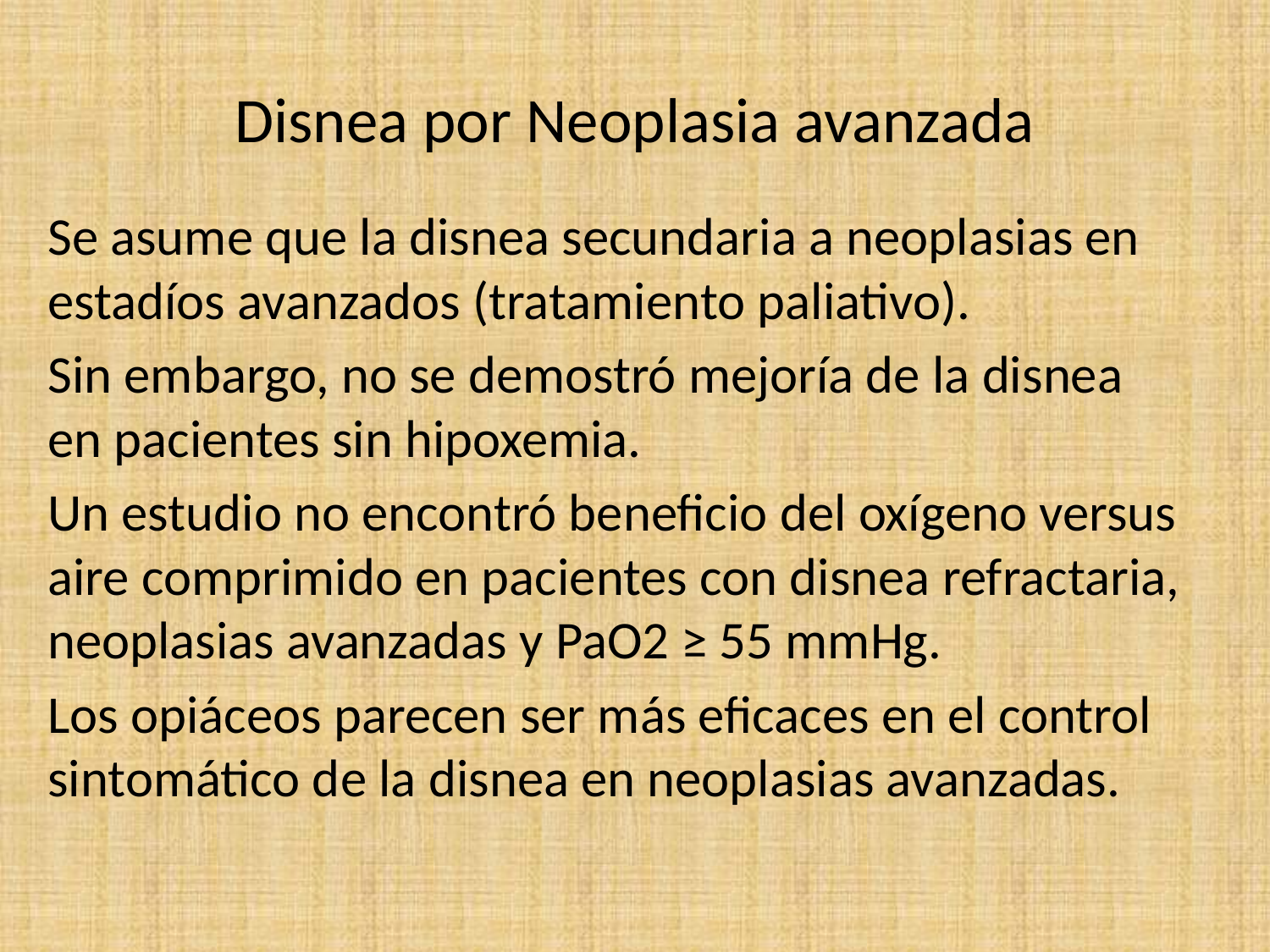

# Disnea por Neoplasia avanzada
Se asume que la disnea secundaria a neoplasias en estadíos avanzados (tratamiento paliativo).
Sin embargo, no se demostró mejoría de la disnea en pacientes sin hipoxemia.
Un estudio no encontró beneficio del oxígeno versus aire comprimido en pacientes con disnea refractaria, neoplasias avanzadas y PaO2 ≥ 55 mmHg.
Los opiáceos parecen ser más eficaces en el control sintomático de la disnea en neoplasias avanzadas.